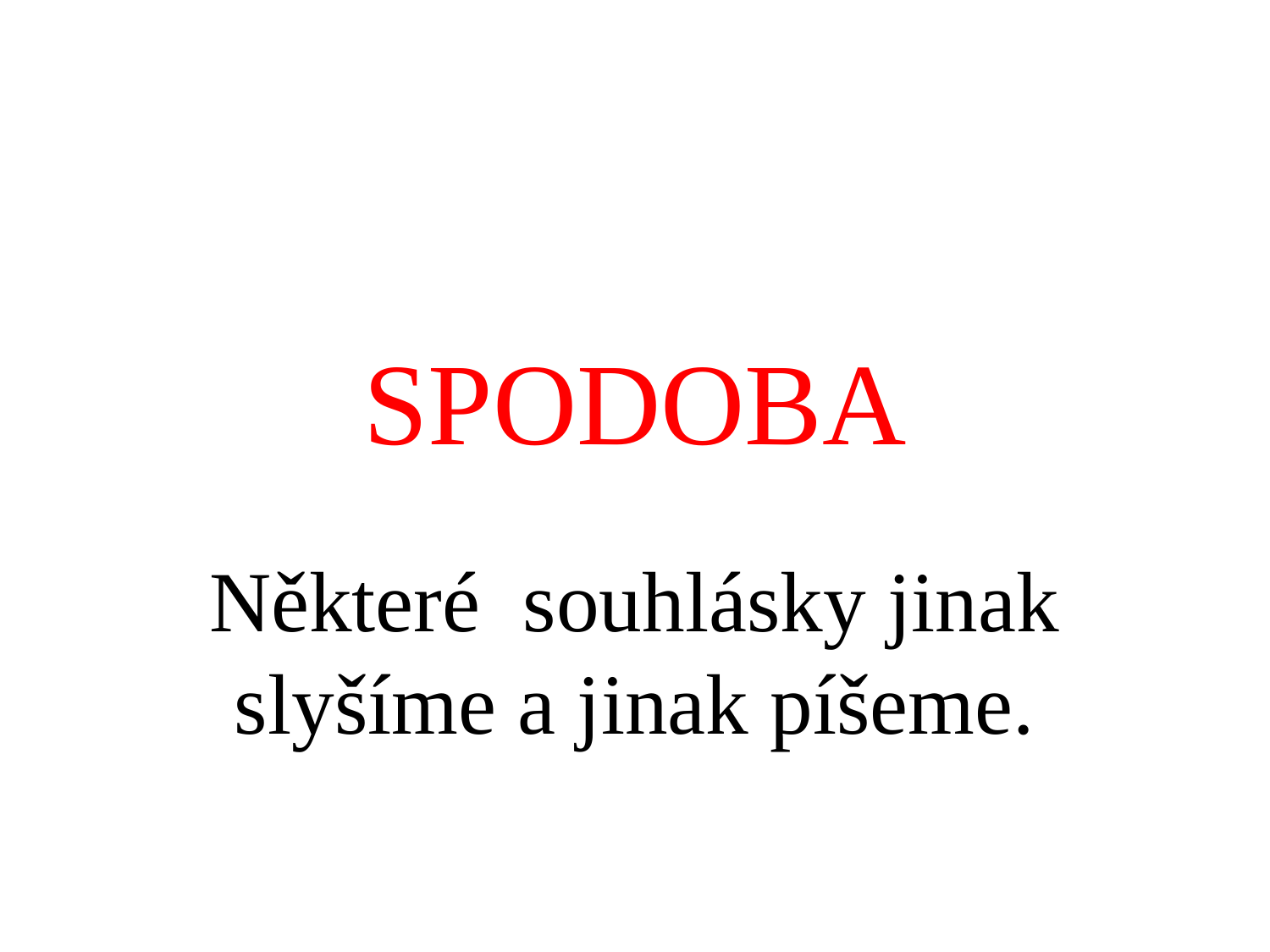

# SPODOBA
Některé  souhlásky jinak slyšíme a jinak píšeme.